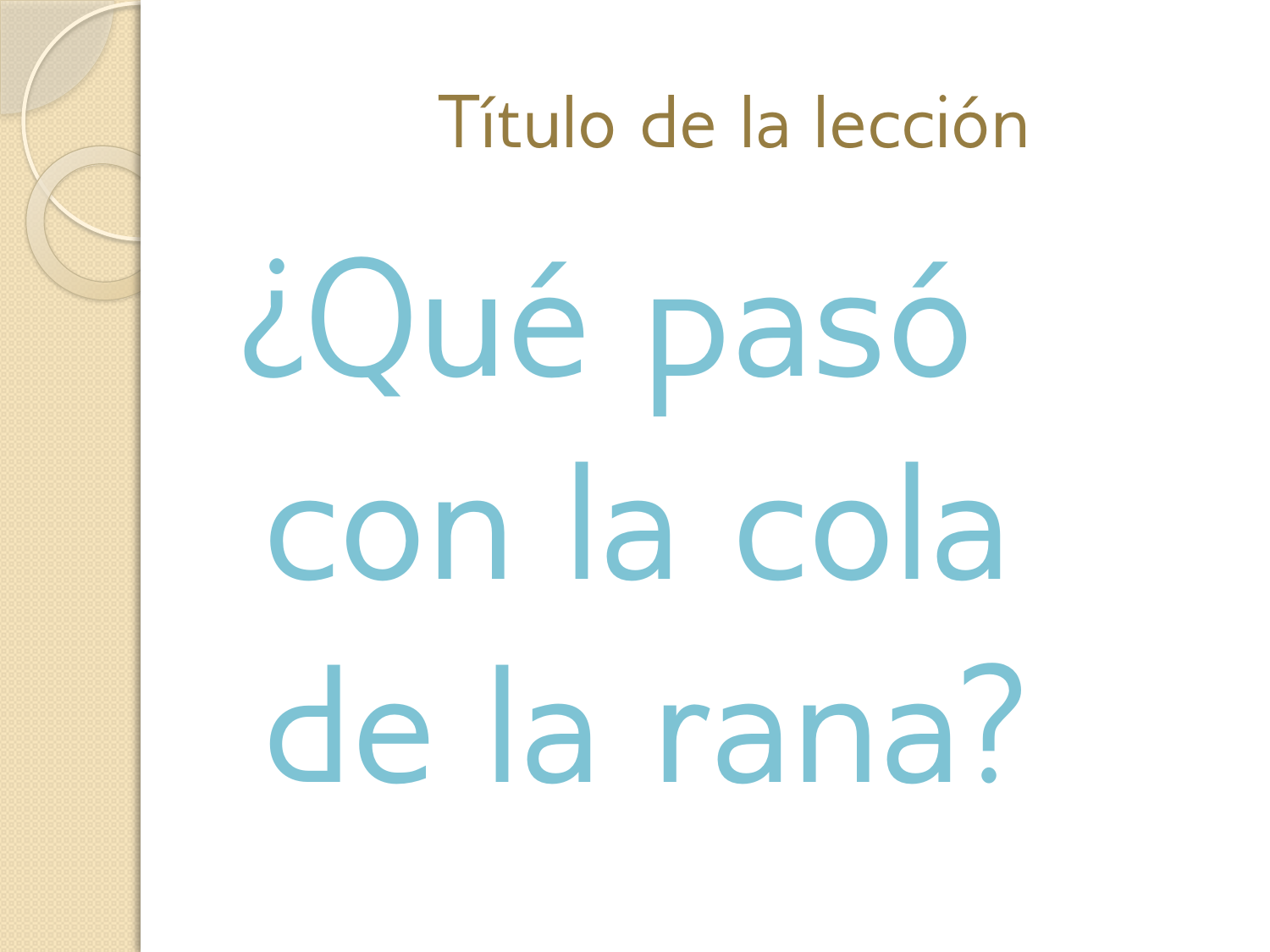

# Título de la lección
 ¿Qué pasó con la cola de la rana?